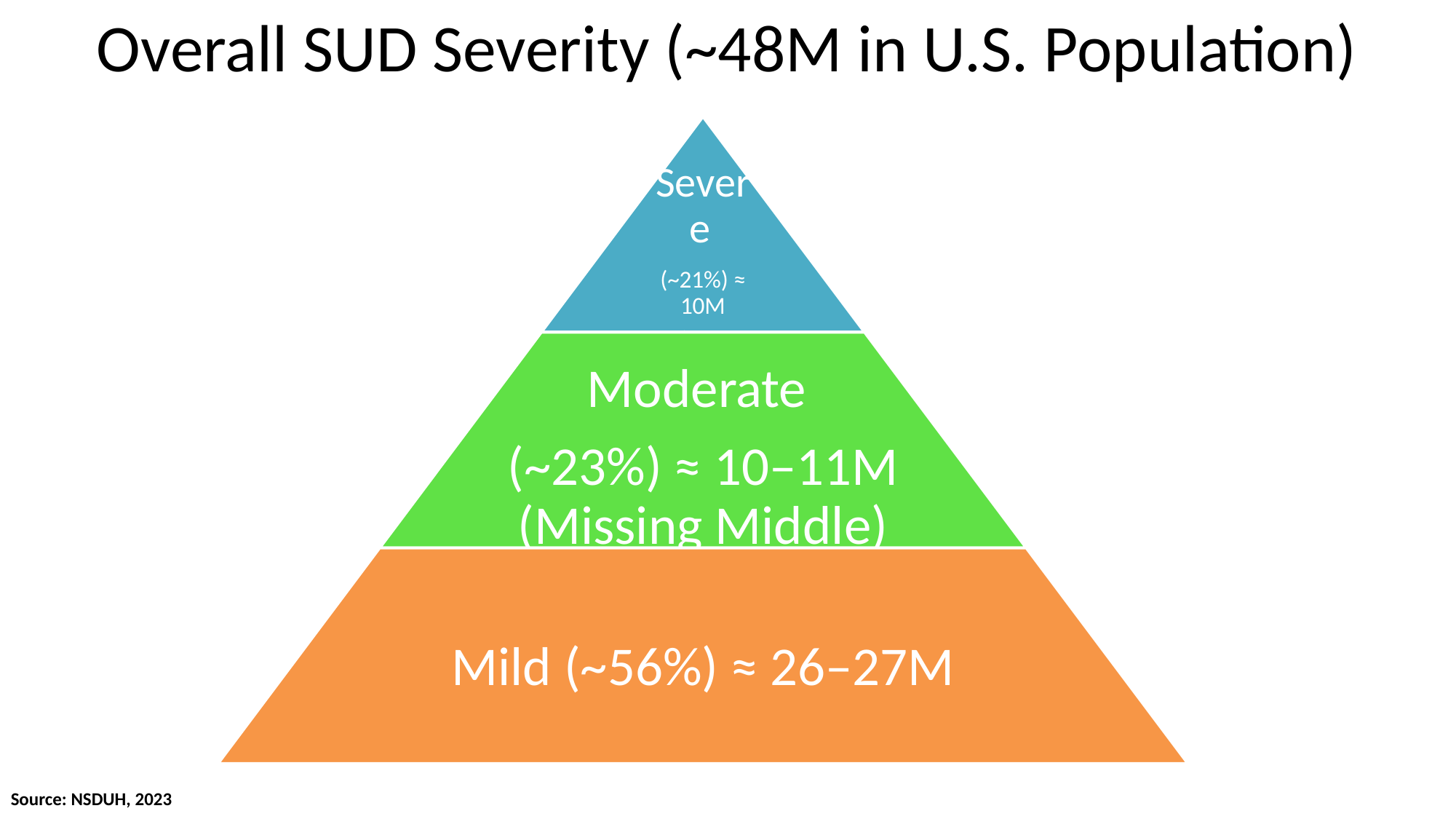

Overall SUD Severity (~48M in U.S. Population)

Severe
(~21%) ≈ 10M
 (High morbidity / mortality)
Moderate
(~23%) ≈ 10–11M (Missing Middle)
Mild (~56%) ≈ 26–27M
Source: NSDUH, 2023